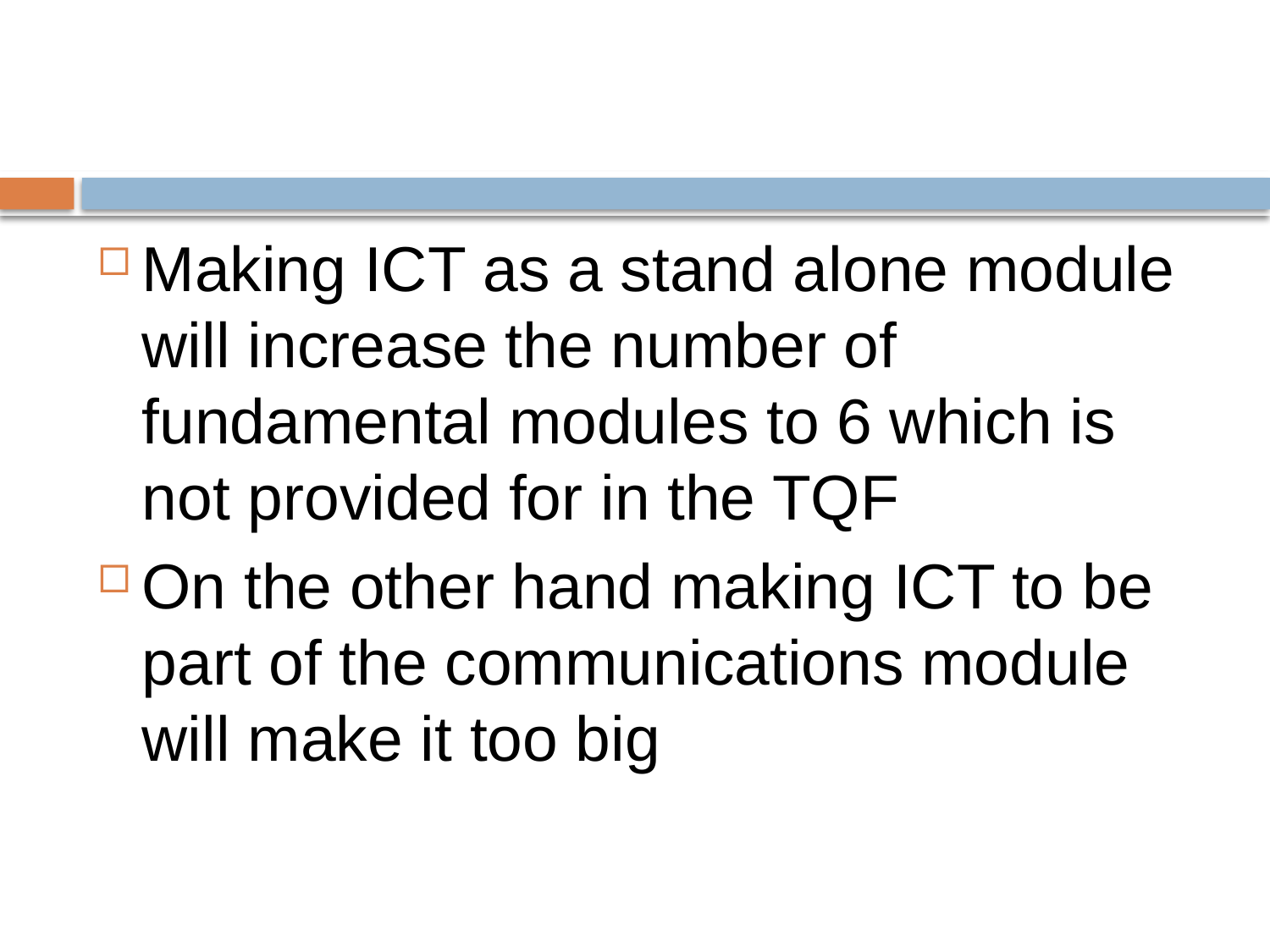

#
Making ICT as a stand alone module  will increase the number of fundamental modules to 6 which is not provided for in the TQF
On the other hand making ICT to be part of the communications module will make it too big